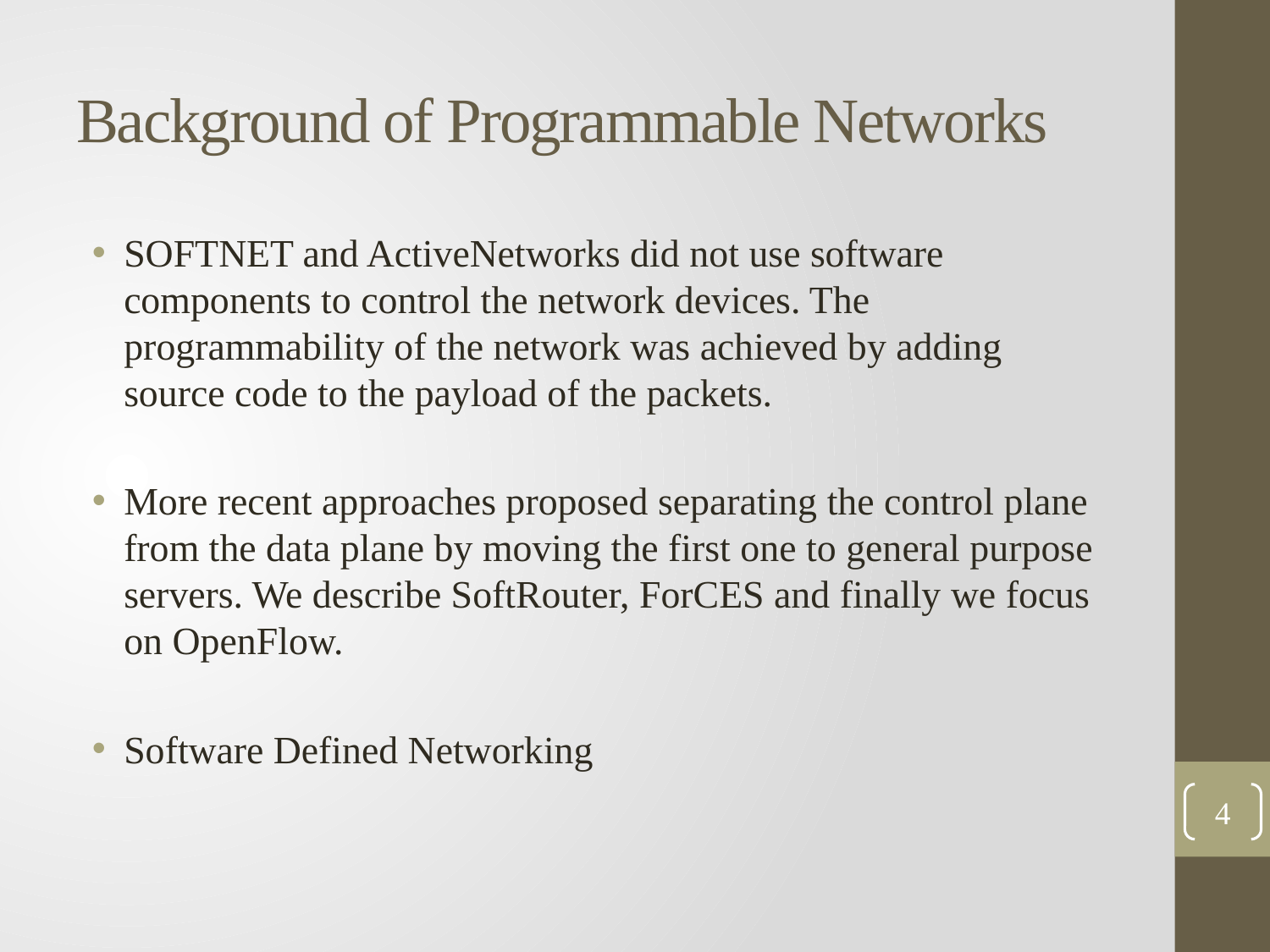

# Background of Programmable Networks
SOFTNET and ActiveNetworks did not use software components to control the network devices. The programmability of the network was achieved by adding source code to the payload of the packets.

More recent approaches proposed separating the control plane from the data plane by moving the first one to general purpose servers. We describe SoftRouter, ForCES and finally we focus on OpenFlow.

Software Defined Networking
4